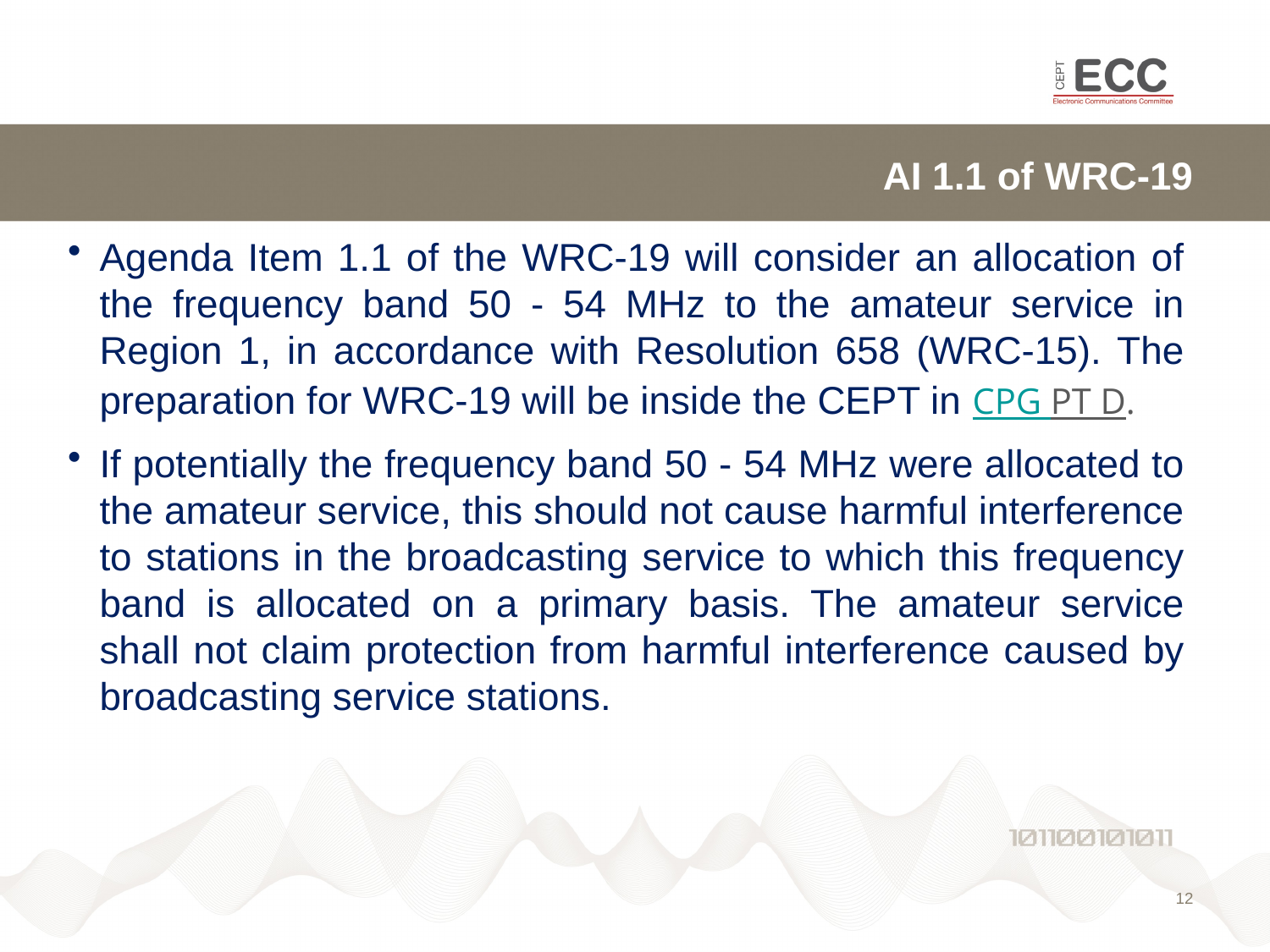

# AI 1.1 of WRC-19
Agenda Item 1.1 of the WRC-19 will consider an allocation of the frequency band 50 - 54 MHz to the amateur service in Region 1, in accordance with Resolution 658 (WRC-15). The preparation for WRC-19 will be inside the CEPT in CPG PT D.
If potentially the frequency band 50 - 54 MHz were allocated to the amateur service, this should not cause harmful interference to stations in the broadcasting service to which this frequency band is allocated on a primary basis. The amateur service shall not claim protection from harmful interference caused by broadcasting service stations.

12